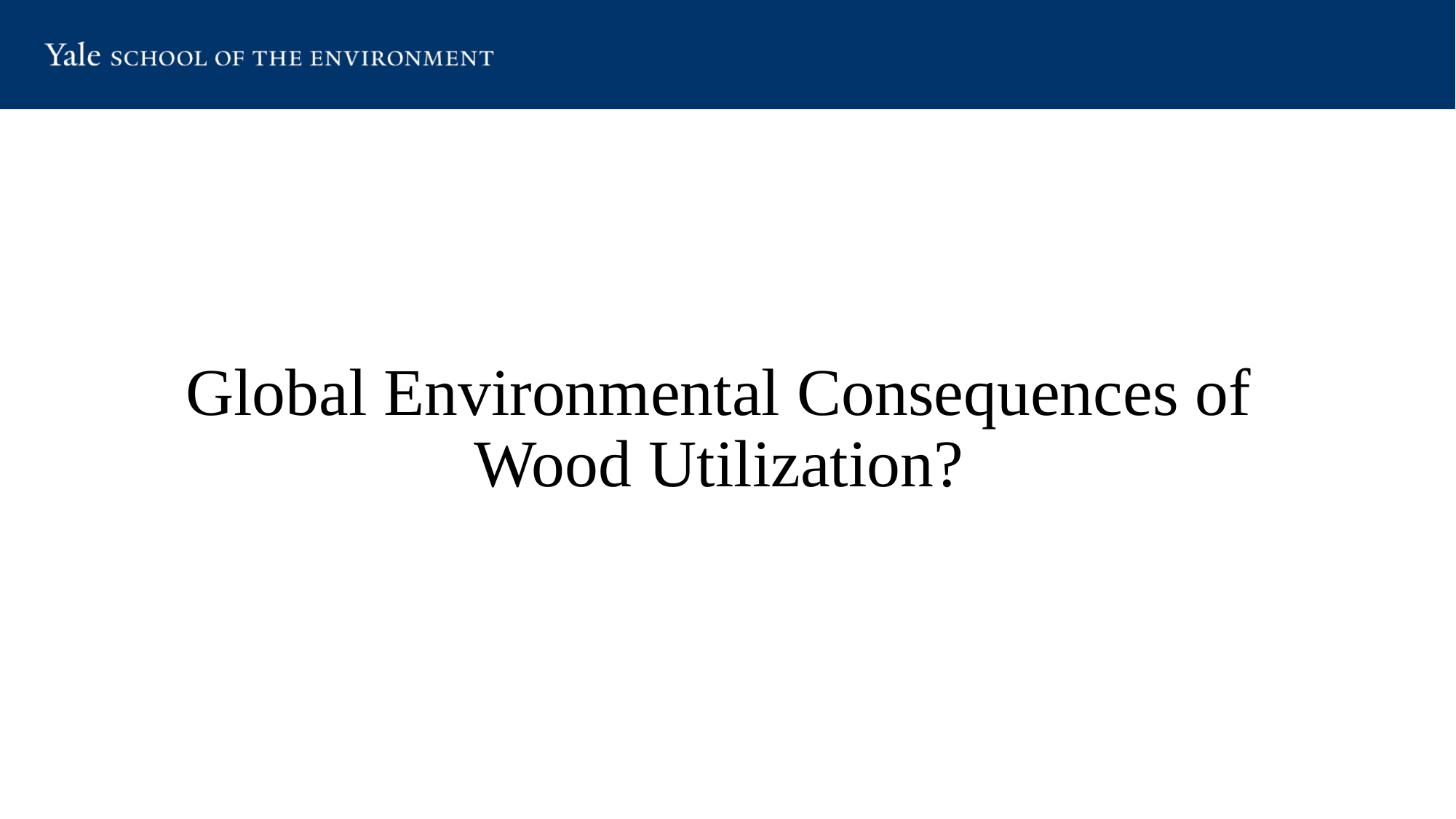

# Global Environmental Consequences of Wood Utilization?